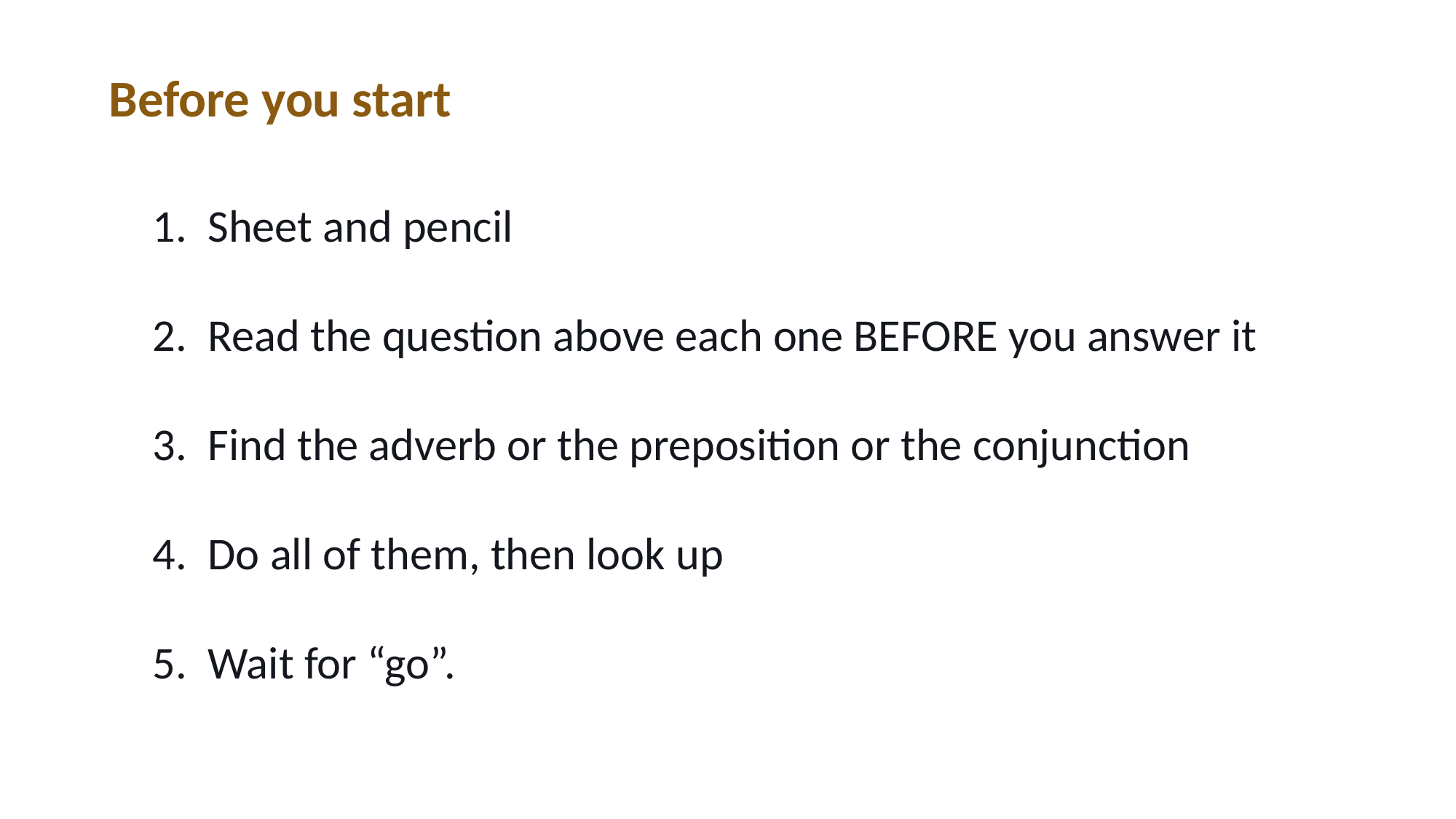

Before you start
1.  Sheet and pencil
2.  Read the question above each one BEFORE you answer it
3.  Find the adverb or the preposition or the conjunction
4.  Do all of them, then look up
5.  Wait for “go”.